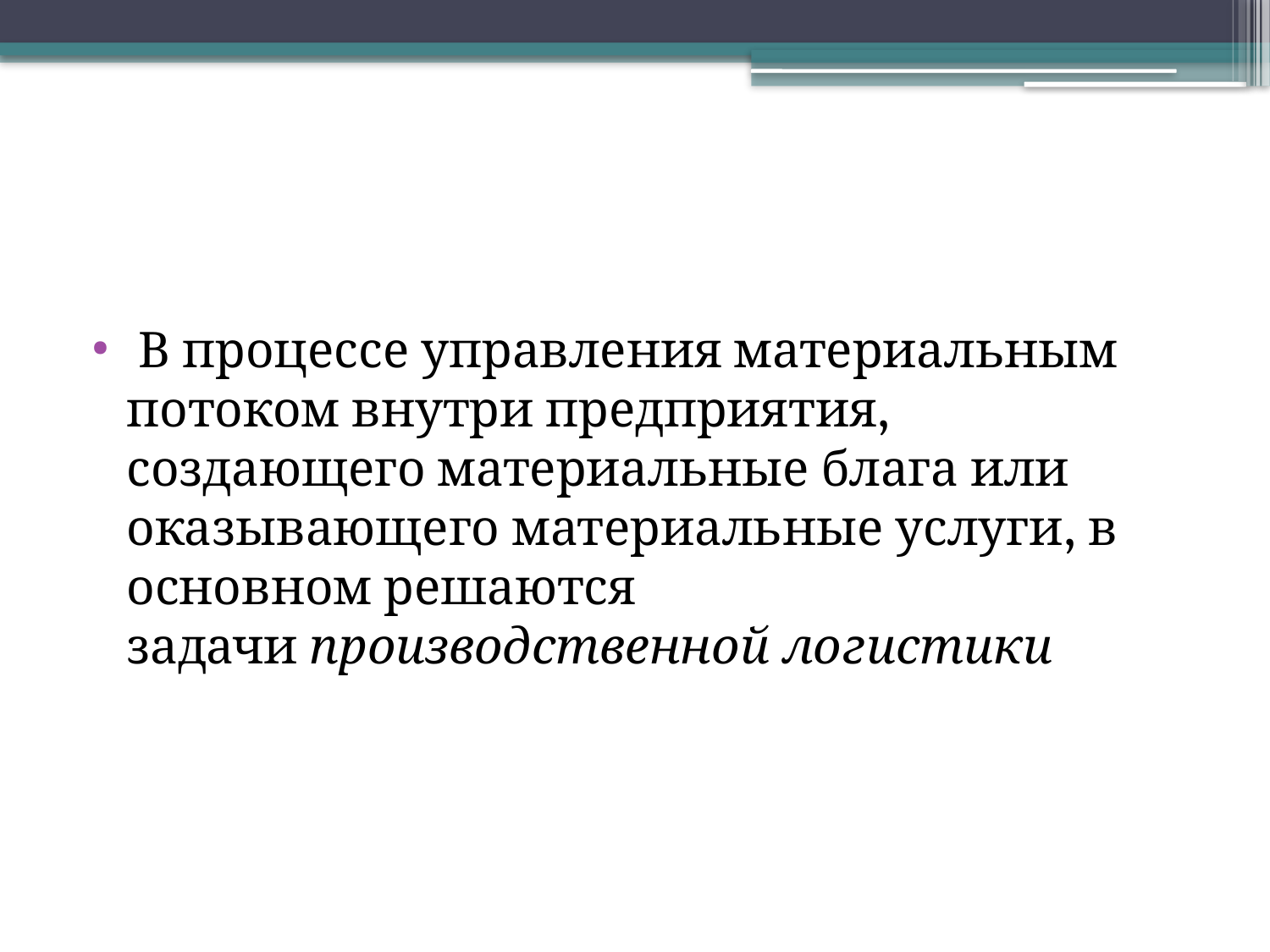

В процессе управления материальным потоком внутри предприятия, создающего материальные блага или оказывающего материальные услуги, в основном решаются задачи производственной логистики